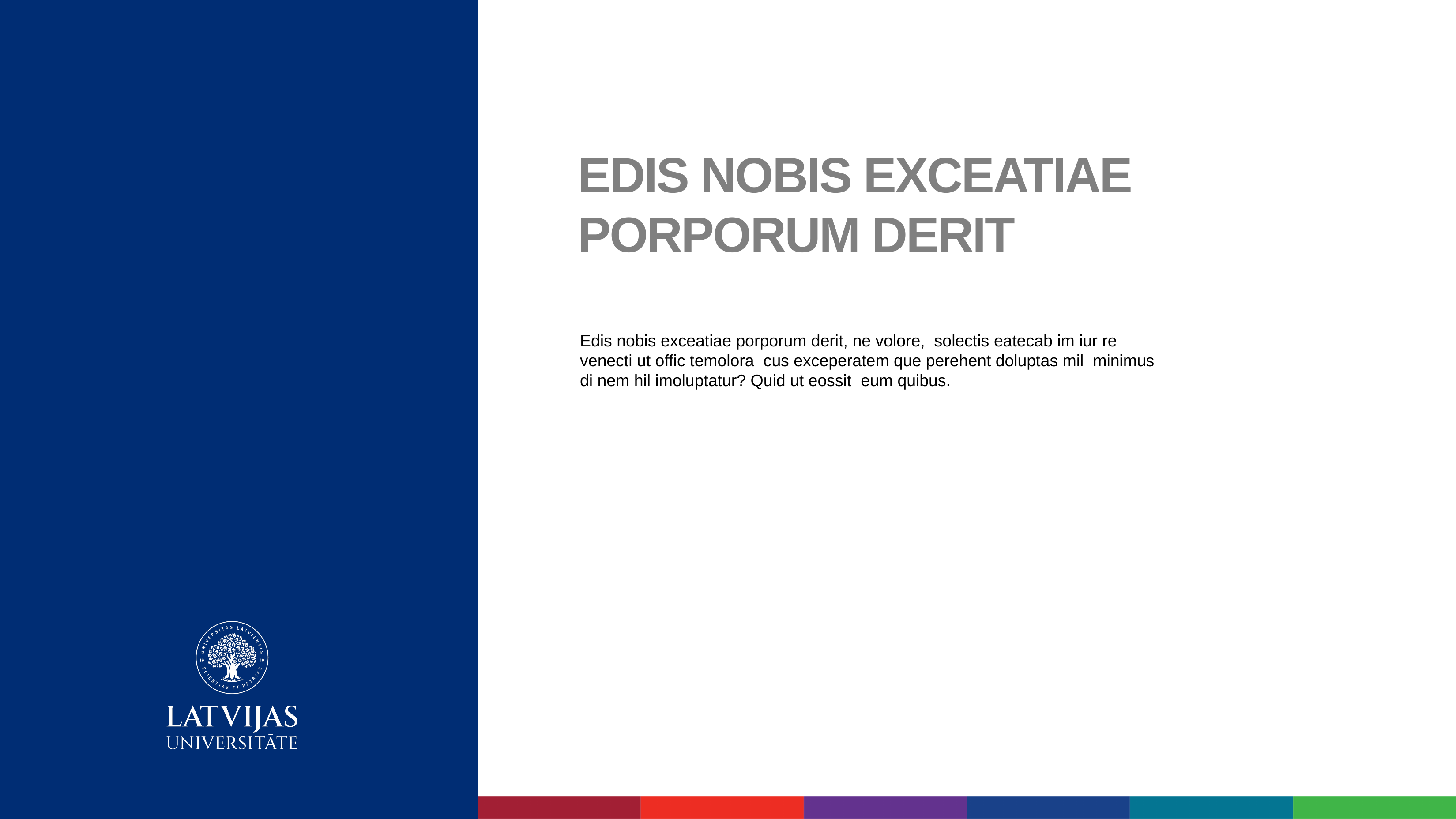

EDIS NOBIS EXCEATIAE  PORPORUM DERIT
Edis nobis exceatiae porporum derit, ne volore,  solectis eatecab im iur re venecti ut offic temolora  cus exceperatem que perehent doluptas mil  minimus di nem hil imoluptatur? Quid ut eossit  eum quibus.